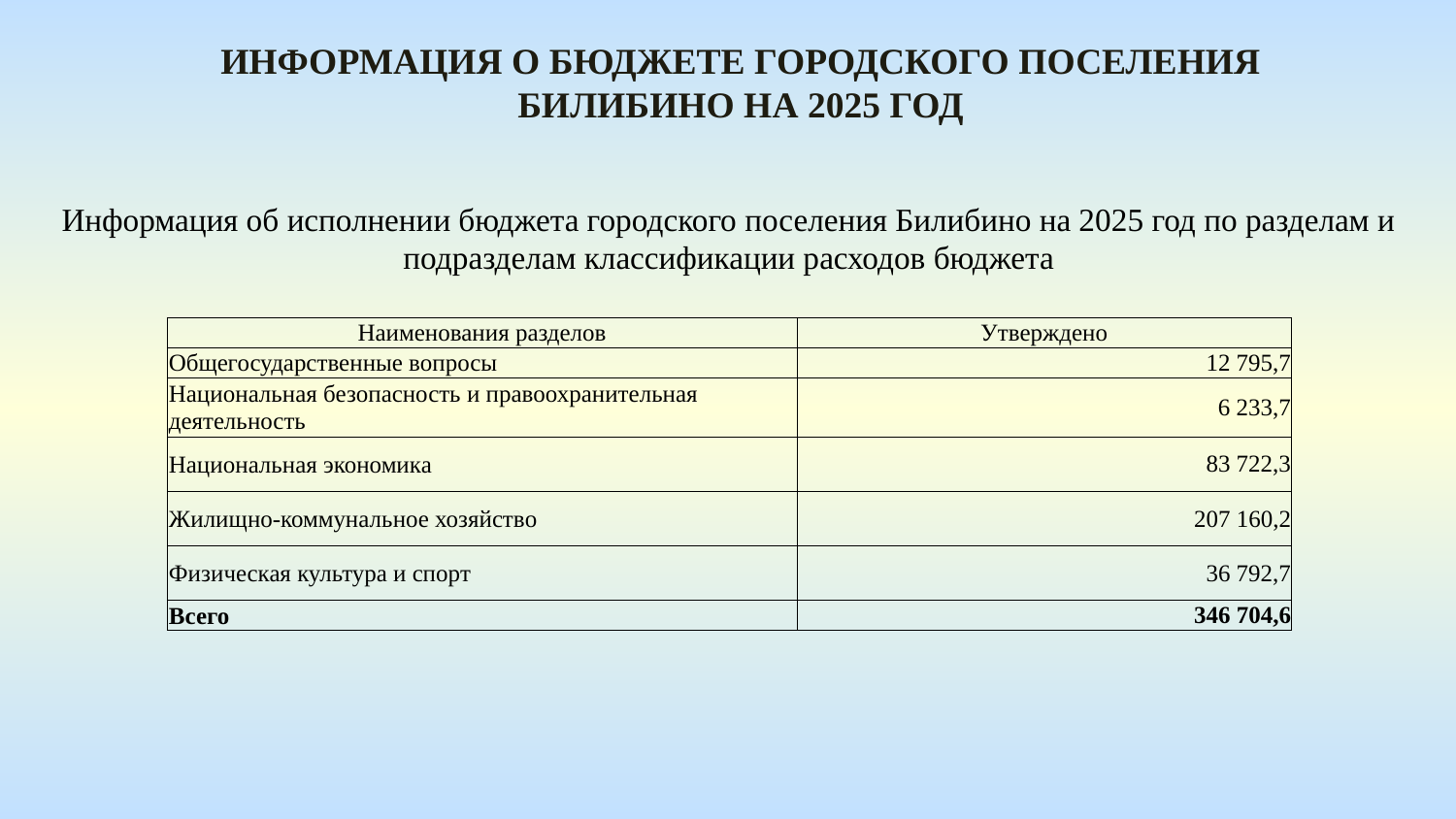

Информация о бюджете городского поселения Билибино На 2025 год
Информация об исполнении бюджета городского поселения Билибино на 2025 год по разделам и подразделам классификации расходов бюджета
| Наименования разделов | Утверждено |
| --- | --- |
| Общегосударственные вопросы | 12 795,7 |
| Национальная безопасность и правоохранительная деятельность | 6 233,7 |
| Национальная экономика | 83 722,3 |
| Жилищно-коммунальное хозяйство | 207 160,2 |
| Физическая культура и спорт | 36 792,7 |
| Всего | 346 704,6 |